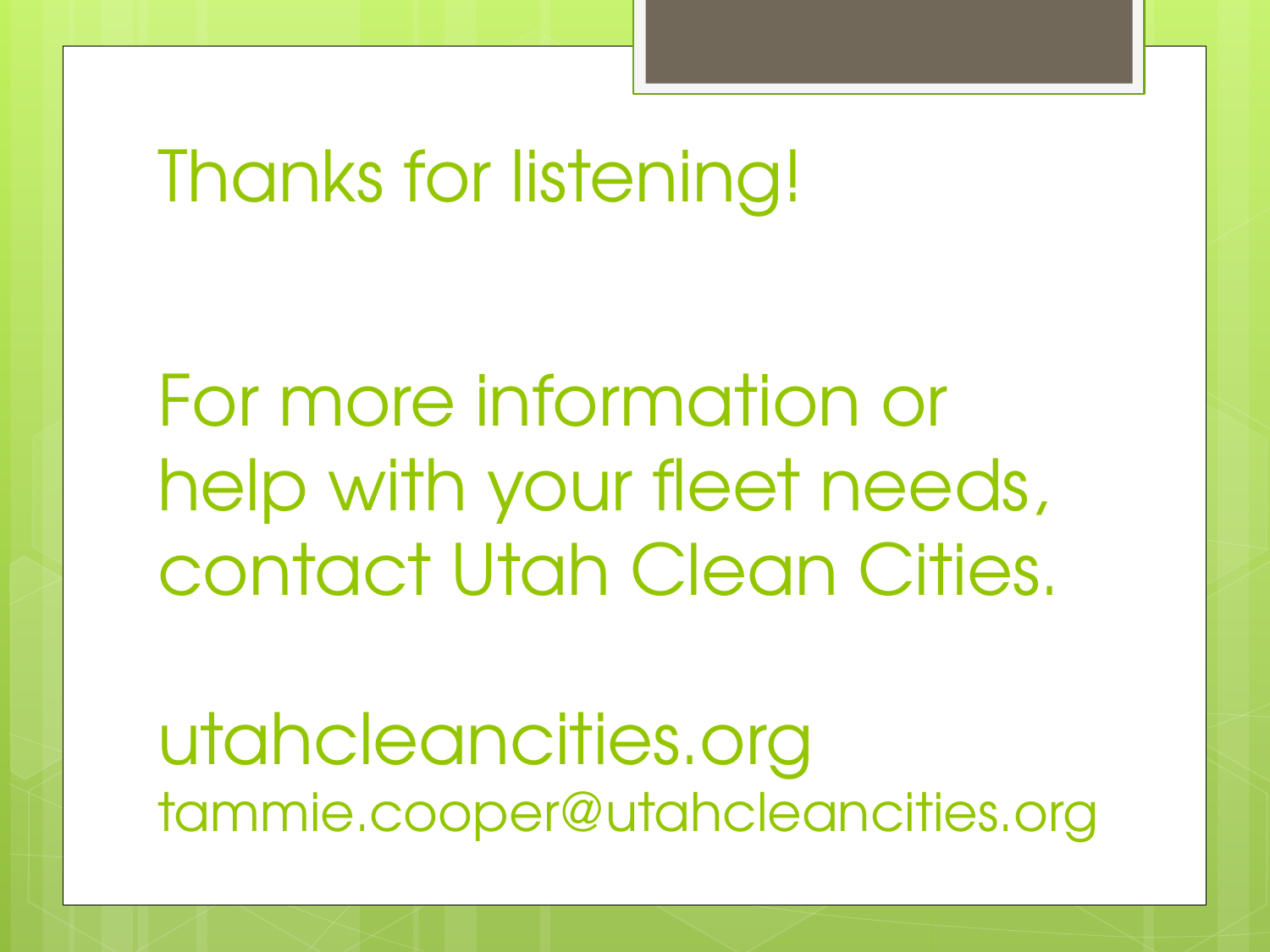

# Thanks for listening!

For more information or help with your fleet needs, contact Utah Clean Cities.

utahcleancities.org
tammie.cooper@utahcleancities.org